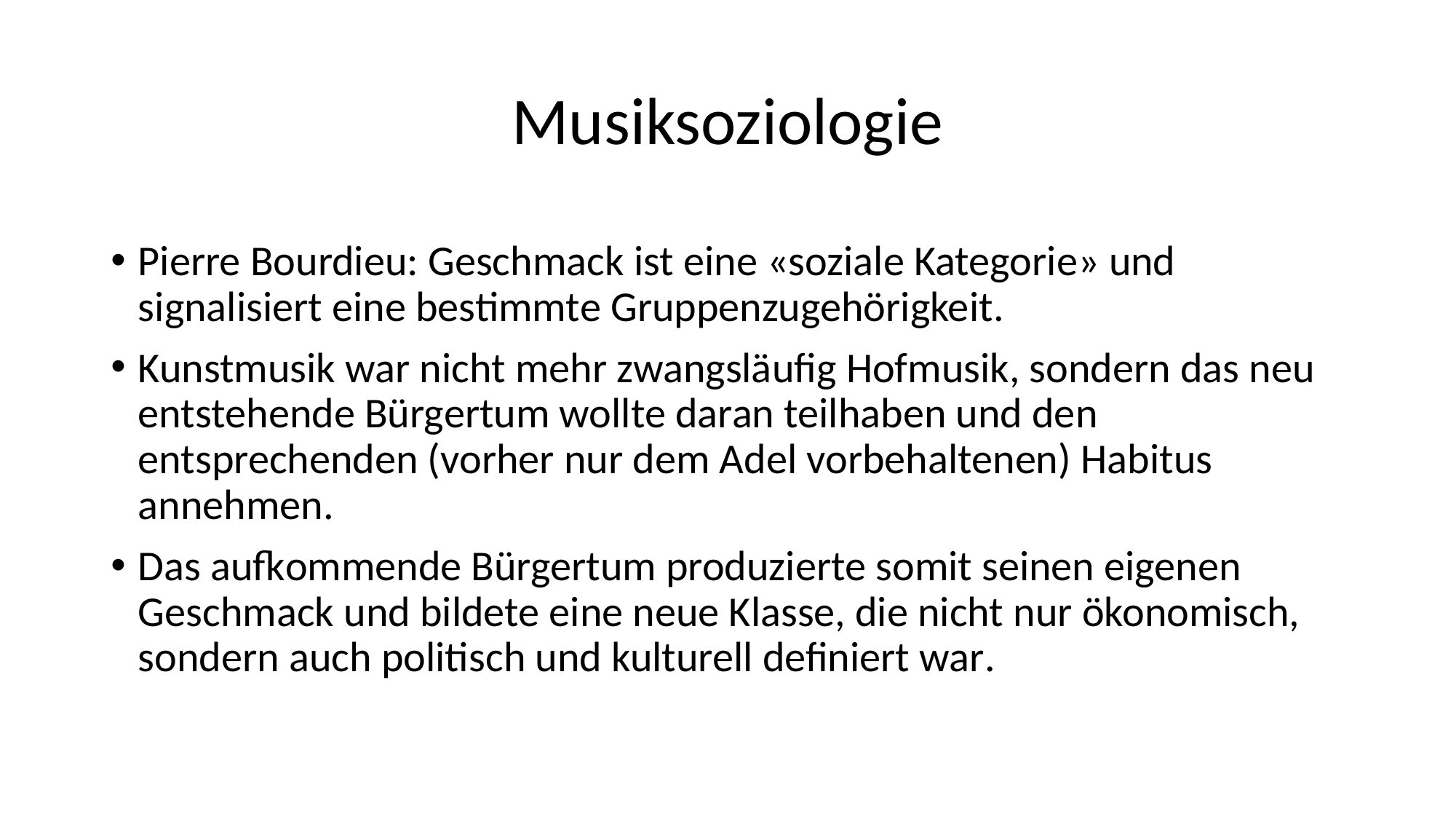

# Musiksoziologie
Pierre Bourdieu: Geschmack ist eine «soziale Kategorie» und signalisiert eine bestimmte Gruppenzugehörigkeit.
Kunstmusik war nicht mehr zwangsläufig Hofmusik, sondern das neu entstehende Bürgertum wollte daran teilhaben und den entsprechenden (vorher nur dem Adel vorbehaltenen) Habitus annehmen.
Das aufkommende Bürgertum produzierte somit seinen eigenen Geschmack und bildete eine neue Klasse, die nicht nur ökonomisch, sondern auch politisch und kulturell definiert war.